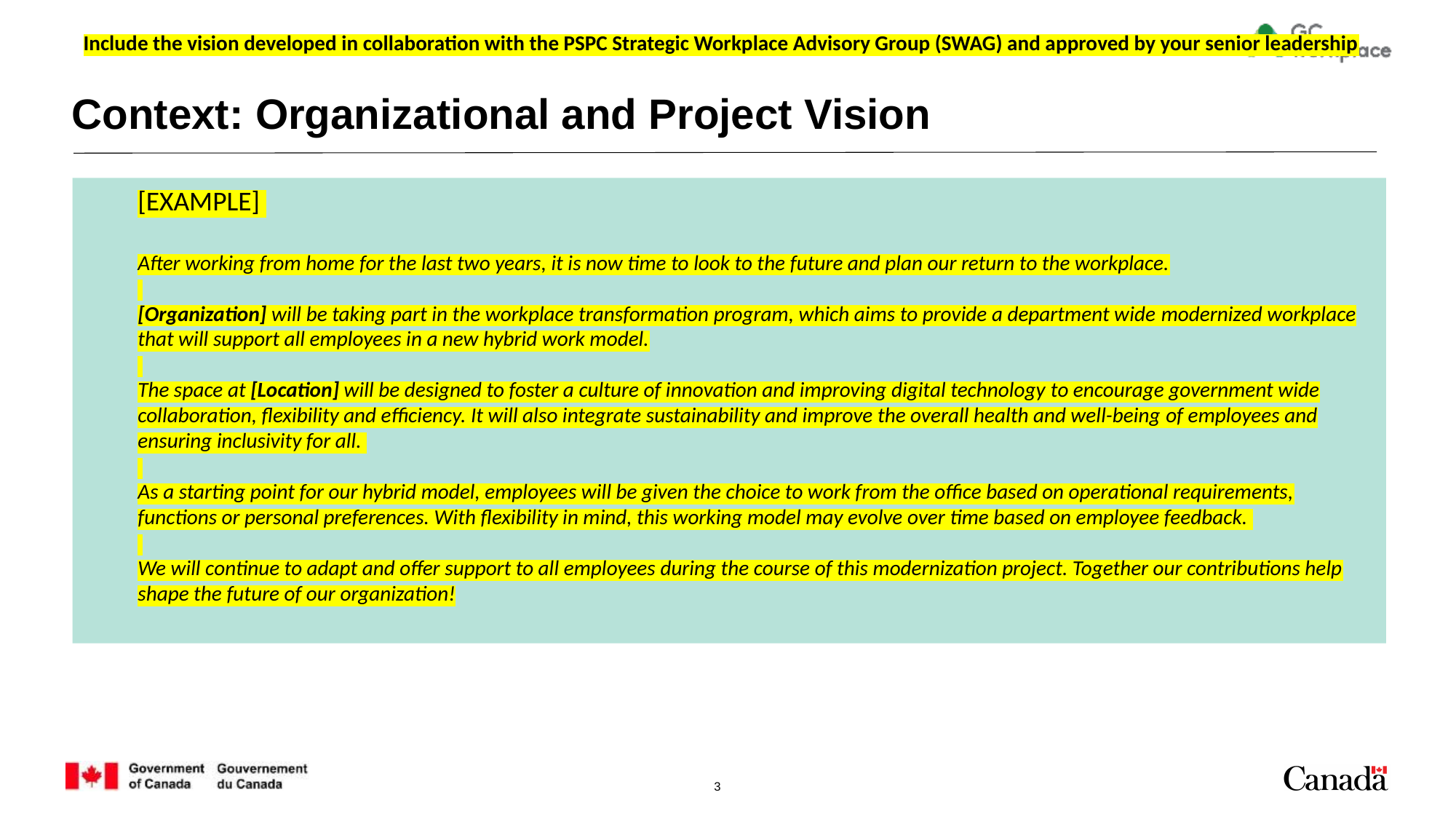

Include the vision developed in collaboration with the PSPC Strategic Workplace Advisory Group (SWAG) and approved by your senior leadership
# Context: Organizational and Project Vision
[EXAMPLE]

After working from home for the last two years, it is now time to look to the future and plan our return to the workplace.

[Organization] will be taking part in the workplace transformation program, which aims to provide a department wide modernized workplace that will support all employees in a new hybrid work model.

The space at [Location] will be designed to foster a culture of innovation and improving digital technology to encourage government wide collaboration, flexibility and efficiency. It will also integrate sustainability and improve the overall health and well-being of employees and ensuring inclusivity for all.

As a starting point for our hybrid model, employees will be given the choice to work from the office based on operational requirements, functions or personal preferences. With flexibility in mind, this working model may evolve over time based on employee feedback.

We will continue to adapt and offer support to all employees during the course of this modernization project. Together our contributions help shape the future of our organization!